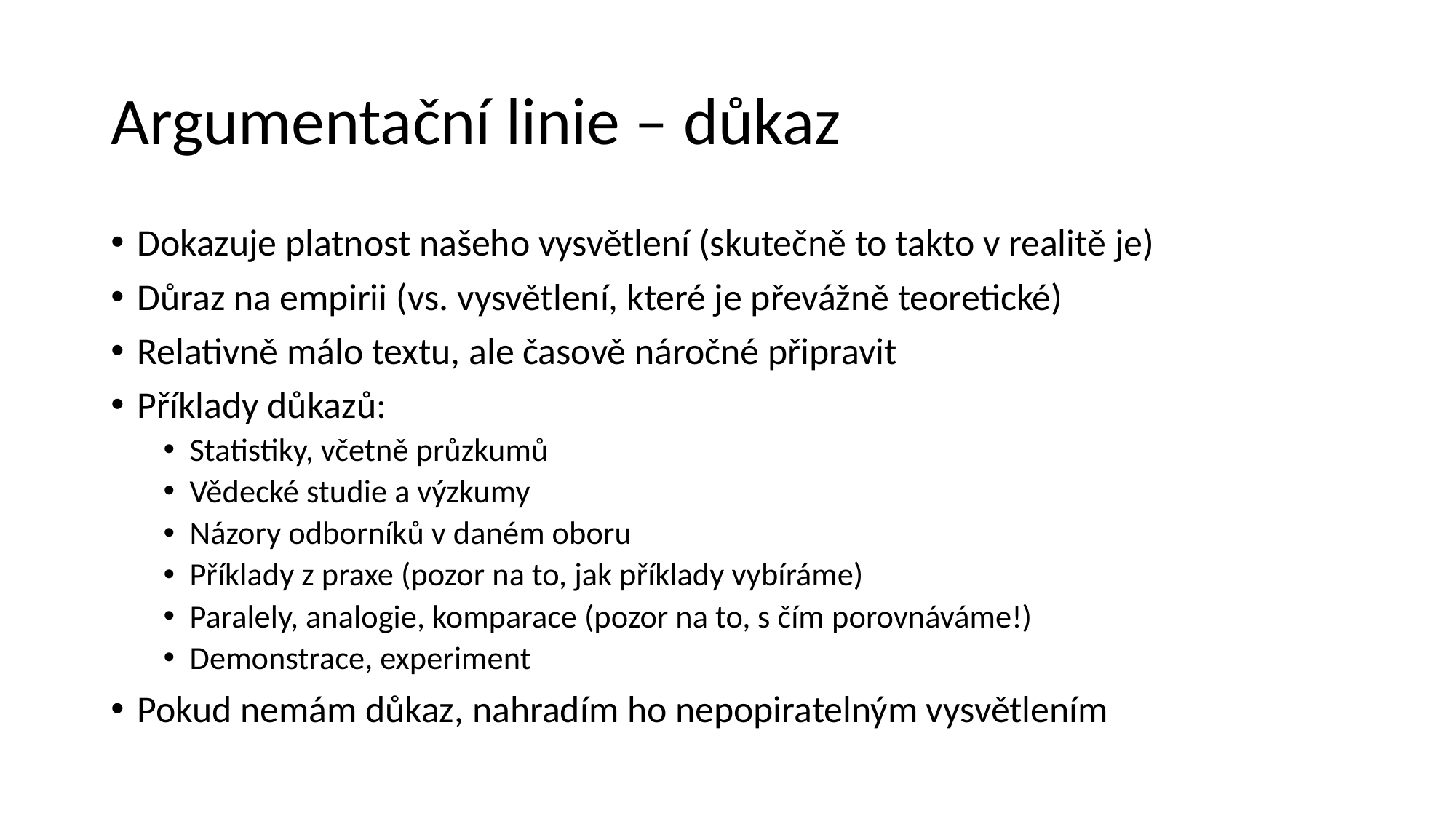

# Argumentační linie – důkaz
Dokazuje platnost našeho vysvětlení (skutečně to takto v realitě je)
Důraz na empirii (vs. vysvětlení, které je převážně teoretické)
Relativně málo textu, ale časově náročné připravit
Příklady důkazů:
Statistiky, včetně průzkumů
Vědecké studie a výzkumy
Názory odborníků v daném oboru
Příklady z praxe (pozor na to, jak příklady vybíráme)
Paralely, analogie, komparace (pozor na to, s čím porovnáváme!)
Demonstrace, experiment
Pokud nemám důkaz, nahradím ho nepopiratelným vysvětlením